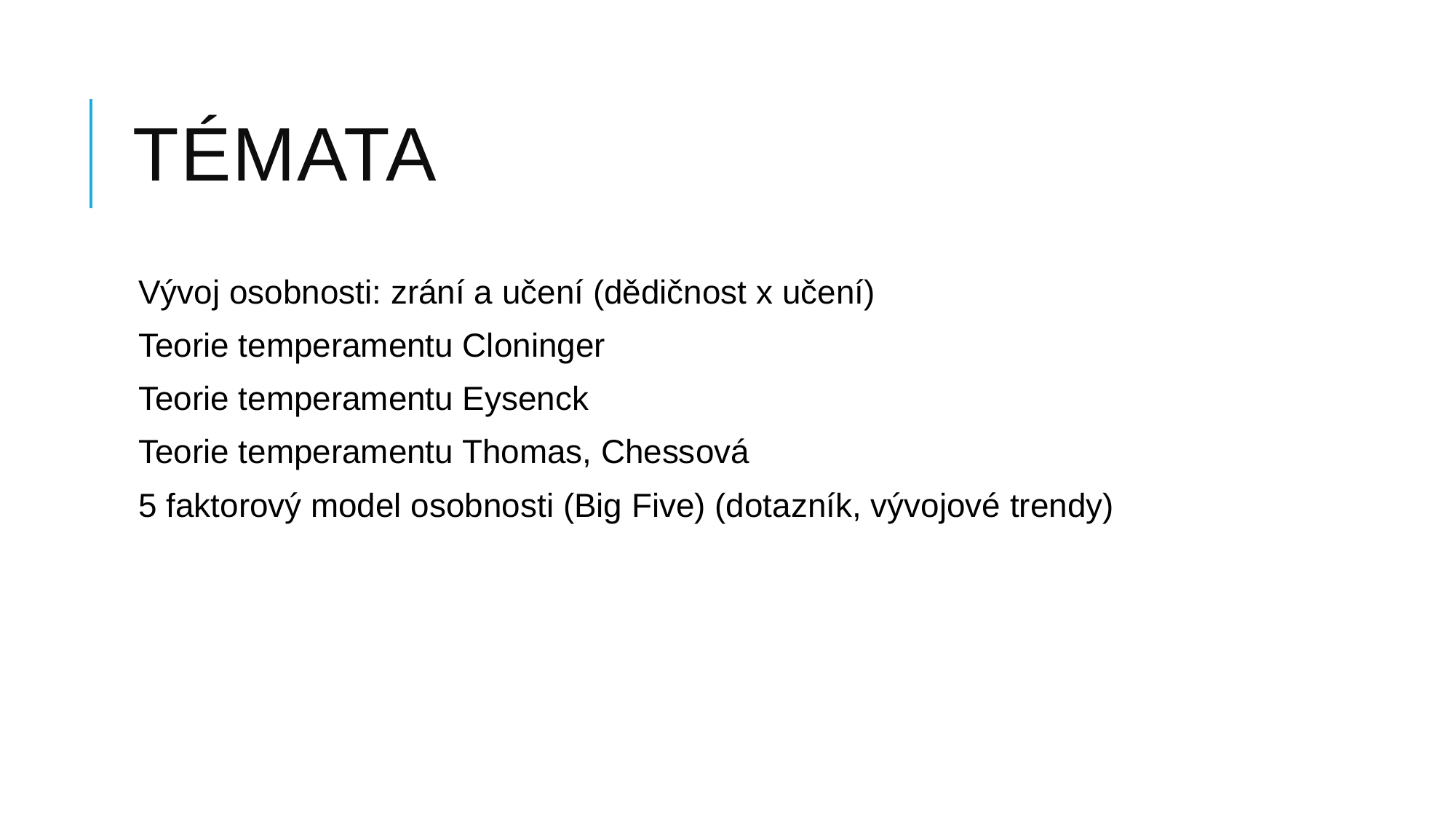

# Témata
Vývoj osobnosti: zrání a učení (dědičnost x učení)
Teorie temperamentu Cloninger
Teorie temperamentu Eysenck
Teorie temperamentu Thomas, Chessová
5 faktorový model osobnosti (Big Five) (dotazník, vývojové trendy)